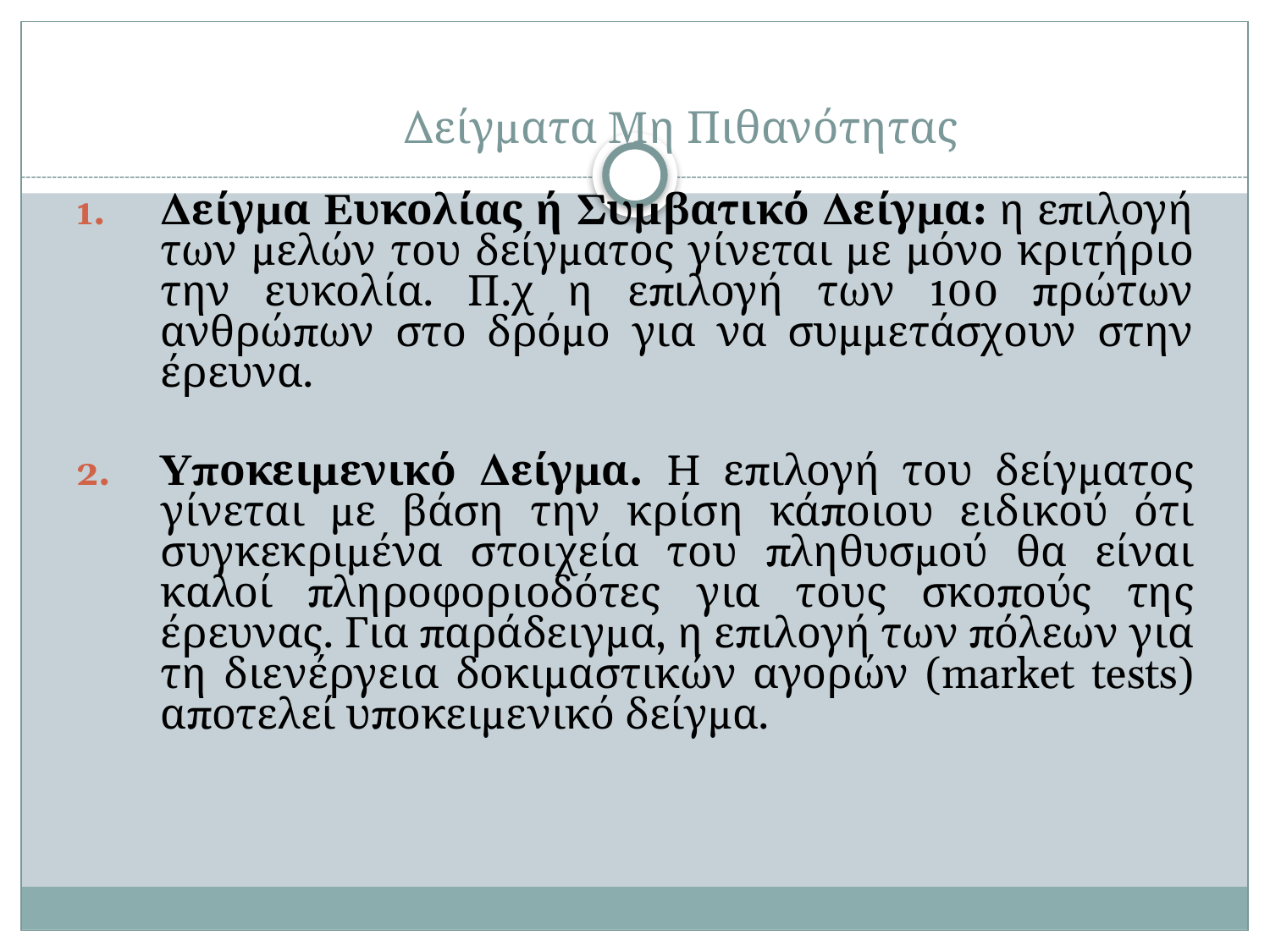

# Δείγματα Μη Πιθανότητας
Δείγμα Ευκολίας ή Συμβατικό Δείγμα: η επιλογή των μελών του δείγματος γίνεται με μόνο κριτήριο την ευκολία. Π.χ η επιλογή των 100 πρώτων ανθρώπων στο δρόμο για να συμμετάσχουν στην έρευνα.

Υποκειμενικό Δείγμα. Η επιλογή του δείγματος γίνεται με βάση την κρίση κάποιου ειδικού ότι συγκεκριμένα στοιχεία του πληθυσμού θα είναι καλοί πληροφοριοδότες για τους σκοπούς της έρευνας. Για παράδειγμα, η επιλογή των πόλεων για τη διενέργεια δοκιμαστικών αγορών (market tests) αποτελεί υποκειμενικό δείγμα.